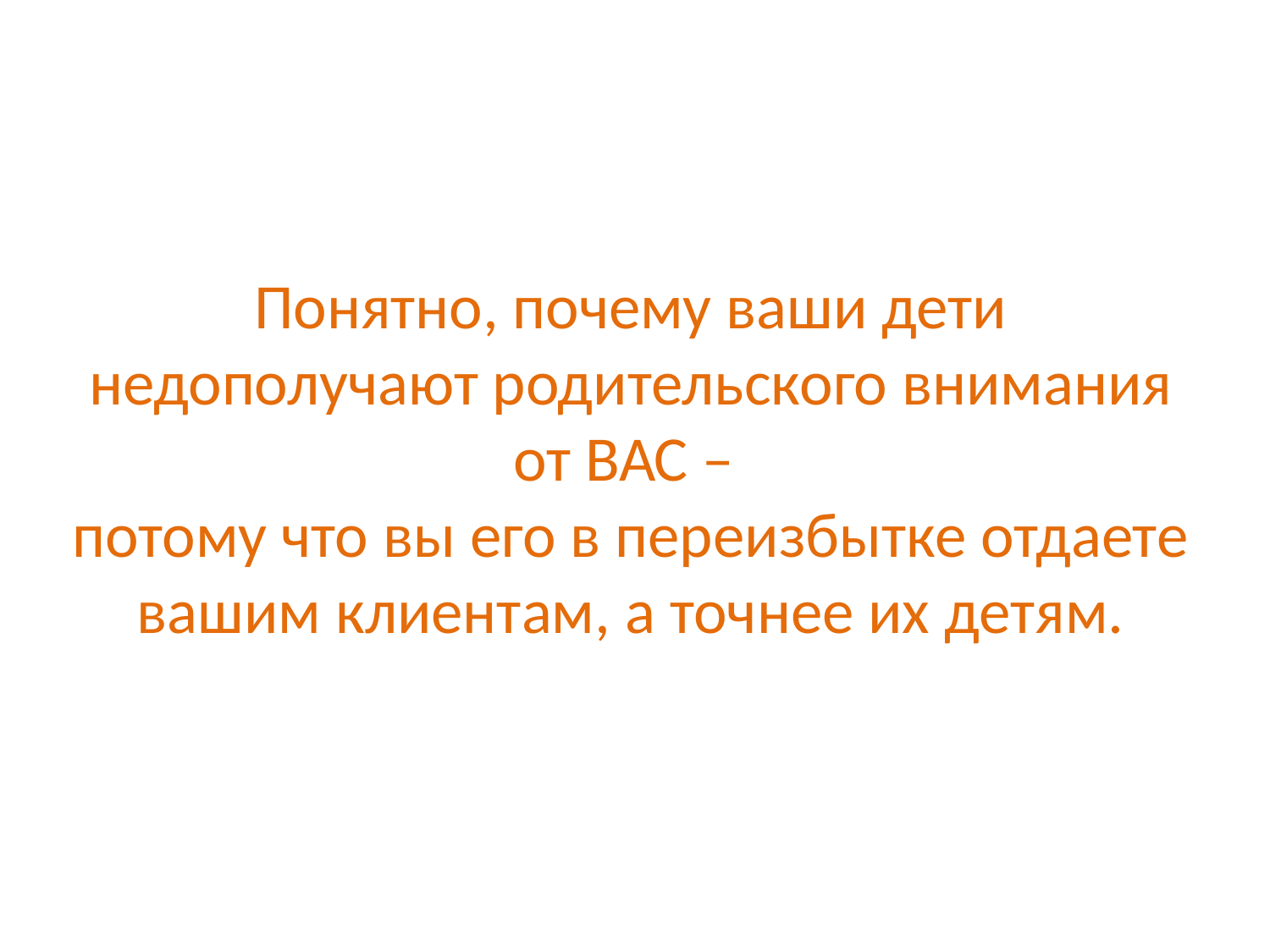

# Понятно, почему ваши дети недополучают родительского внимания от ВАС – потому что вы его в переизбытке отдаете вашим клиентам, а точнее их детям.